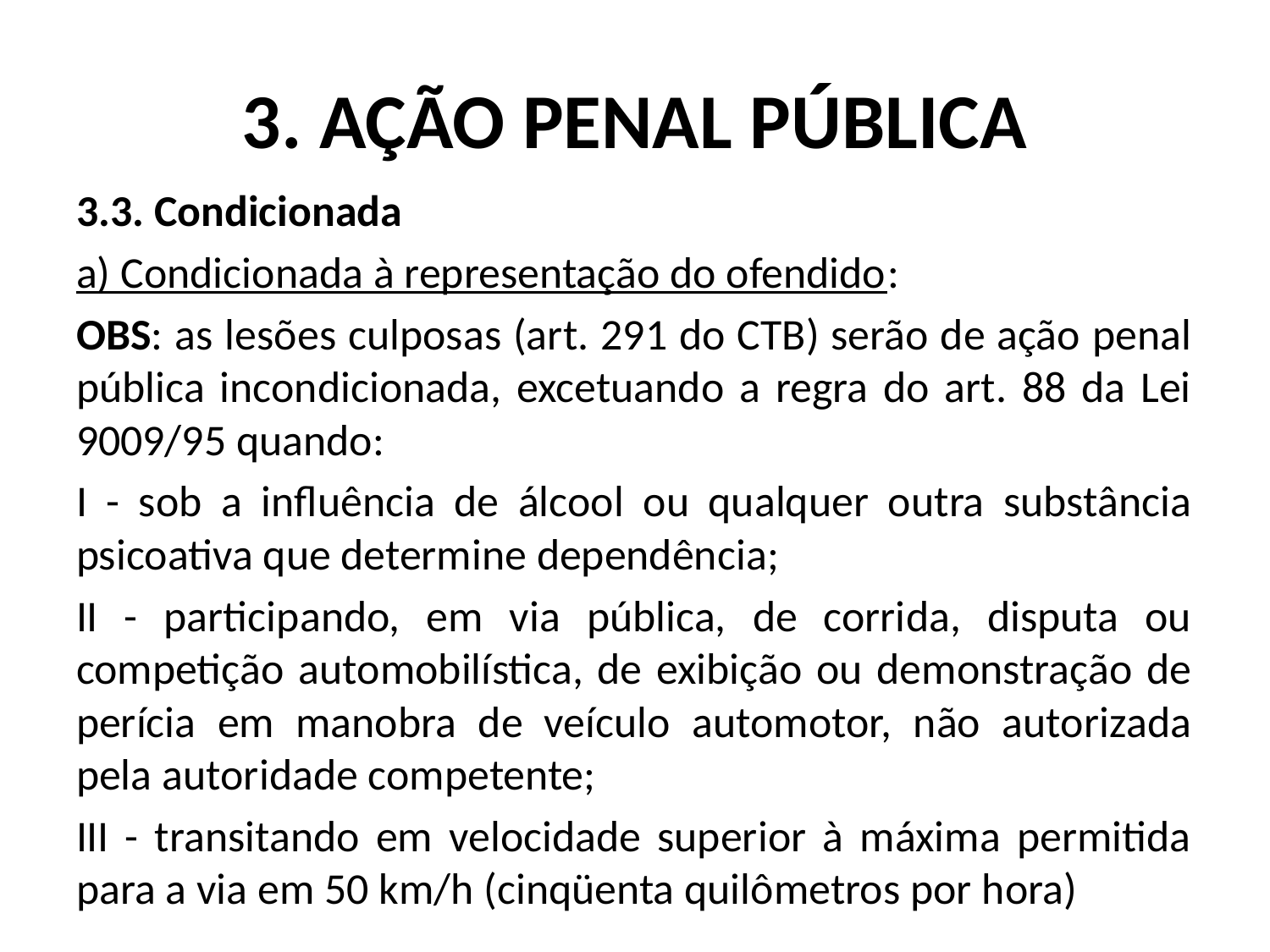

# 3. AÇÃO PENAL PÚBLICA
3.3. Condicionada
a) Condicionada à representação do ofendido:
OBS: as lesões culposas (art. 291 do CTB) serão de ação penal pública incondicionada, excetuando a regra do art. 88 da Lei 9009/95 quando:
I - sob a influência de álcool ou qualquer outra substância psicoativa que determine dependência;
II - participando, em via pública, de corrida, disputa ou competição automobilística, de exibição ou demonstração de perícia em manobra de veículo automotor, não autorizada pela autoridade competente;
III - transitando em velocidade superior à máxima permitida para a via em 50 km/h (cinqüenta quilômetros por hora)